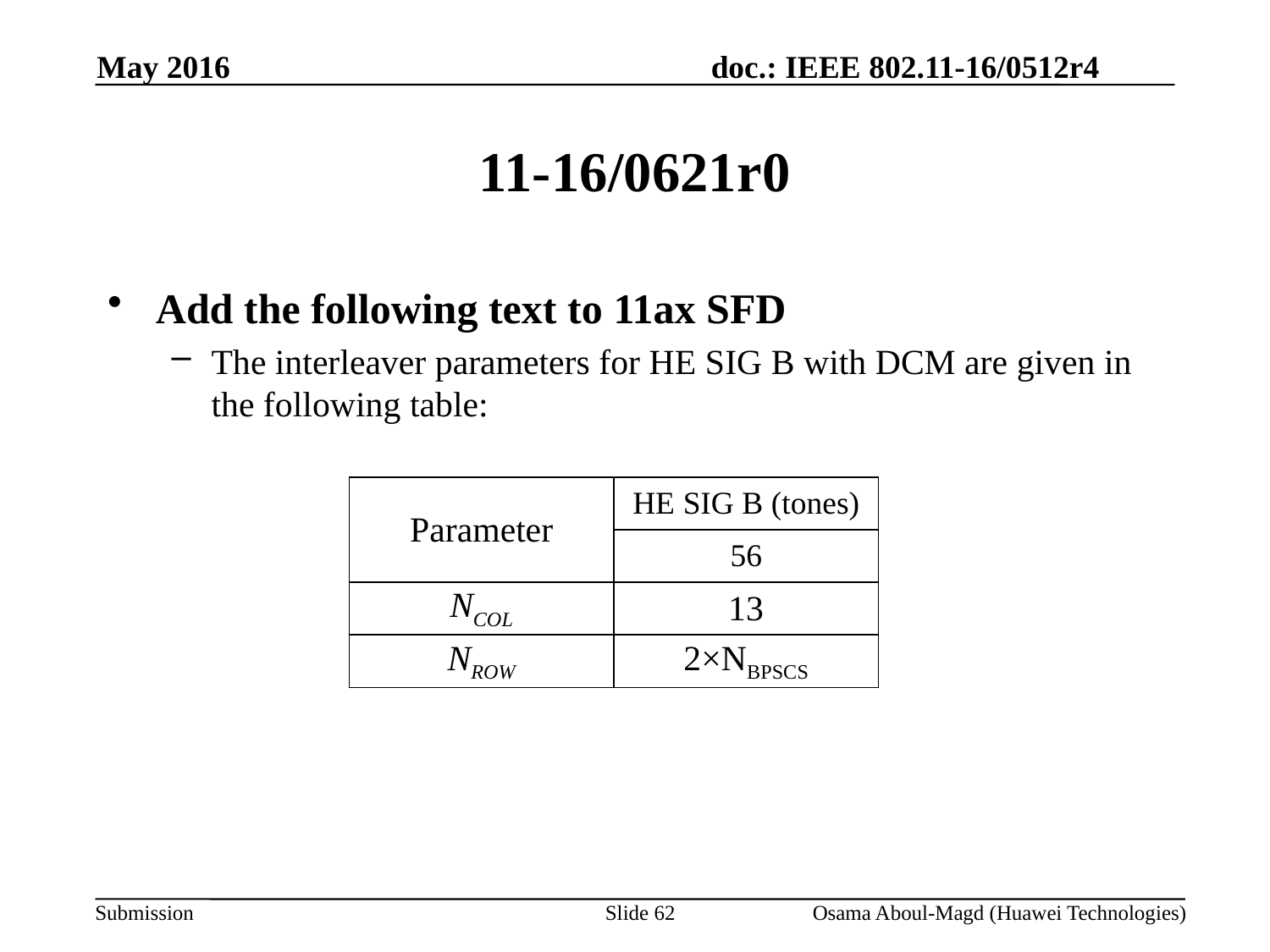

May 2016
# 11-16/0621r0
Add the following text to 11ax SFD
The interleaver parameters for HE SIG B with DCM are given in the following table:

| Parameter | HE SIG B (tones) |
| --- | --- |
|  | 56 |
| NCOL | 13 |
| NROW | 2×NBPSCS |
Slide 62
Osama Aboul-Magd (Huawei Technologies)